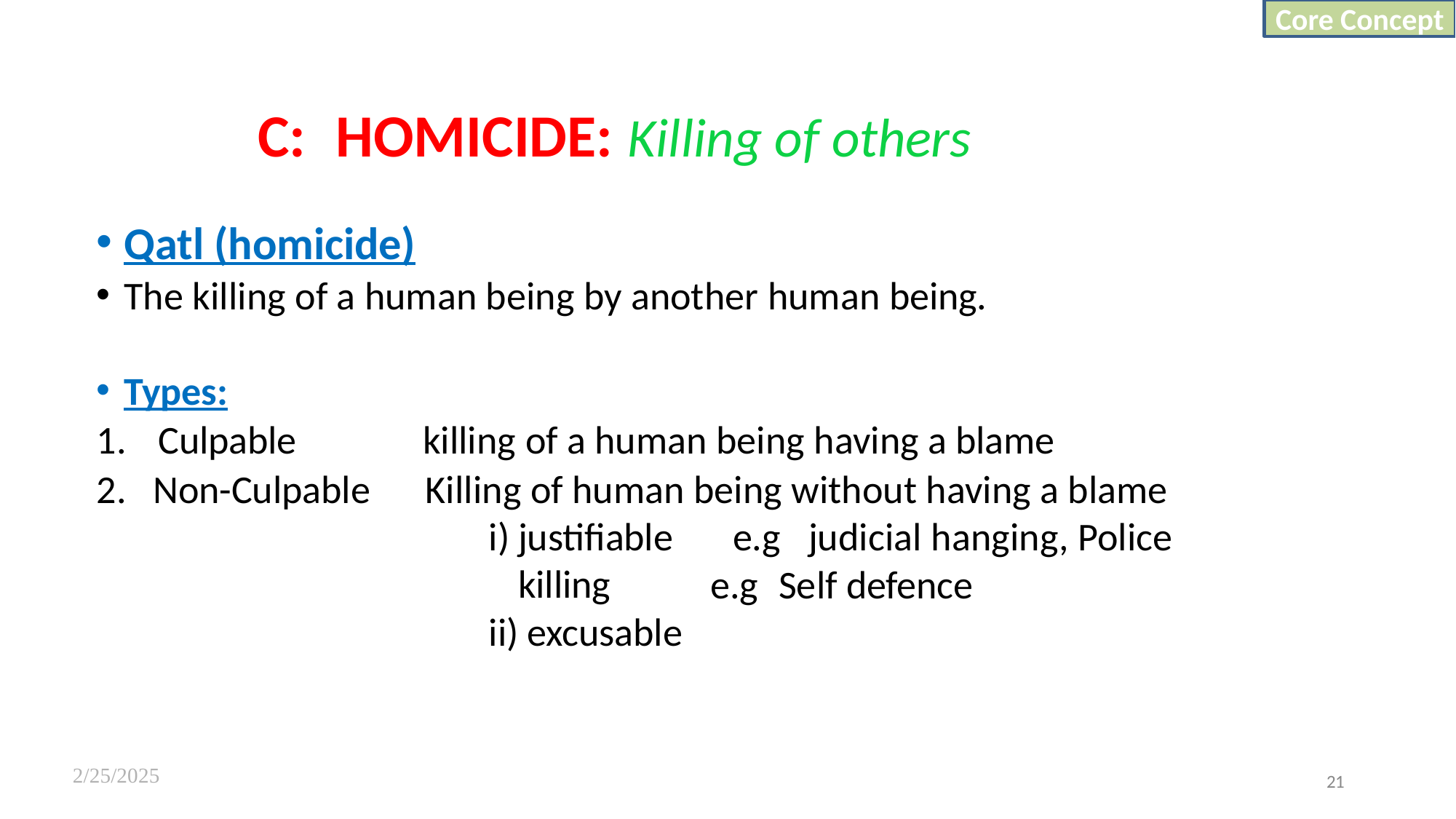

Core Concept
# C:	HOMICIDE: Killing of others
Qatl (homicide)
The killing of a human being by another human being.

Types:
Culpable
Non-Culpable
killing of a human being having a blame
Killing of human being without having a blame
justifiable	e.g	judicial hanging, Police killing
excusable
e.g	Self defence
2/25/2025
22
21